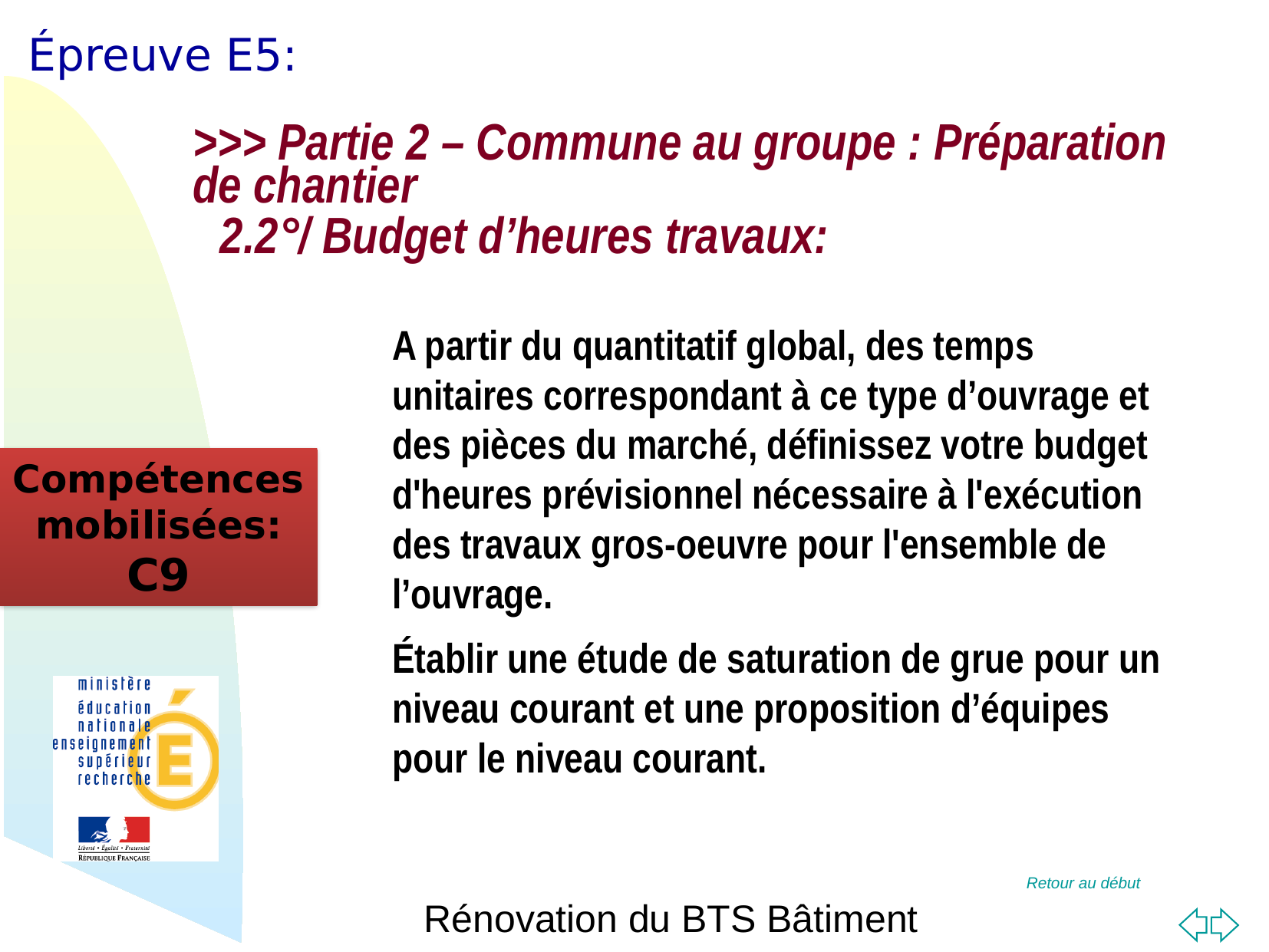

>>> Partie 2 – Commune au groupe : Préparation de chantier
2.2°/ Budget d’heures travaux:
A partir du quantitatif global, des temps unitaires correspondant à ce type d’ouvrage et des pièces du marché, définissez votre budget d'heures prévisionnel nécessaire à l'exécution des travaux gros-oeuvre pour l'ensemble de l’ouvrage.
Établir une étude de saturation de grue pour un niveau courant et une proposition d’équipes pour le niveau courant.
Compétences mobilisées: C9
Rénovation du BTS Bâtiment